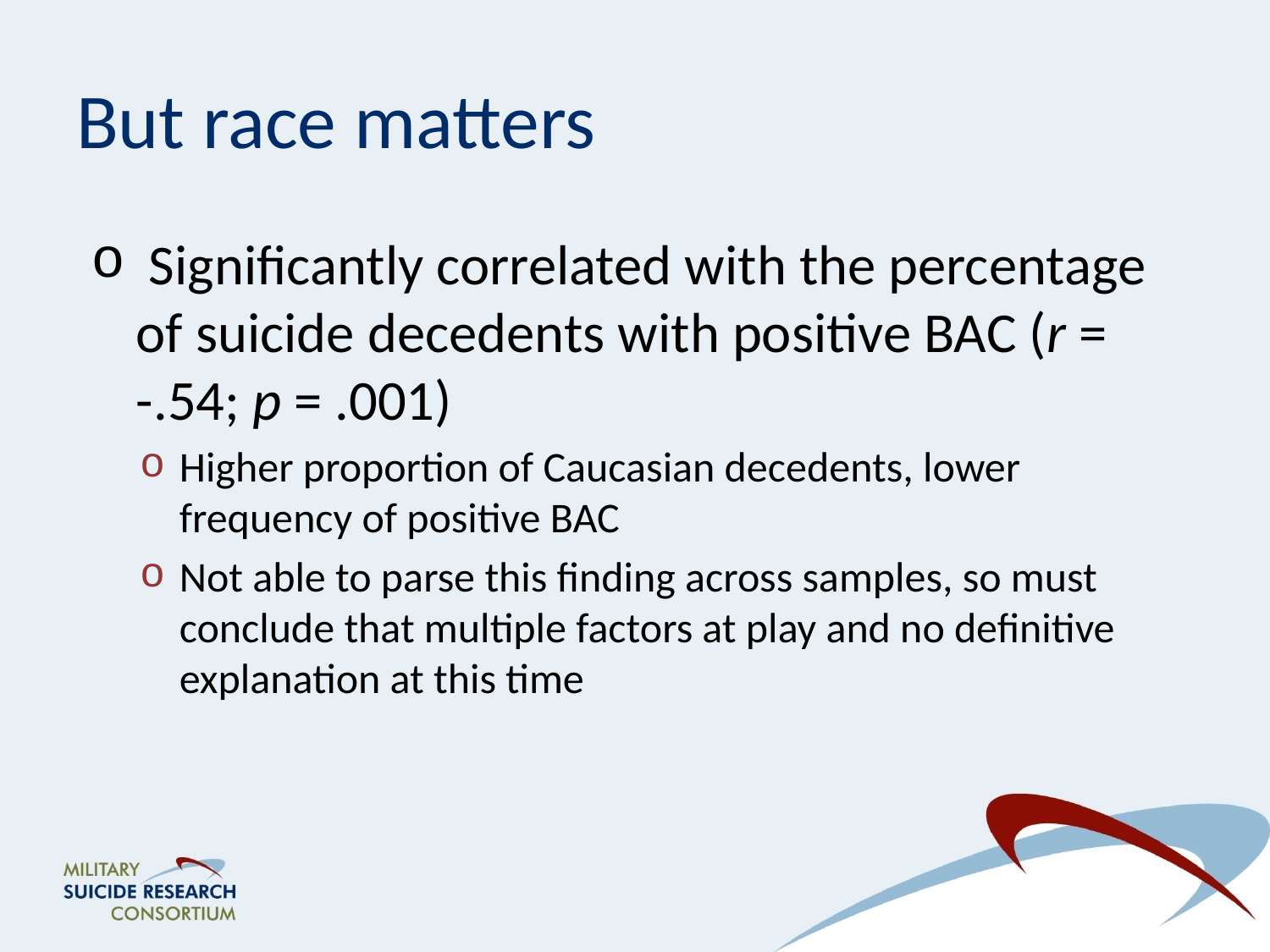

# But race matters
 Significantly correlated with the percentage of suicide decedents with positive BAC (r = -.54; p = .001)
Higher proportion of Caucasian decedents, lower frequency of positive BAC
Not able to parse this finding across samples, so must conclude that multiple factors at play and no definitive explanation at this time